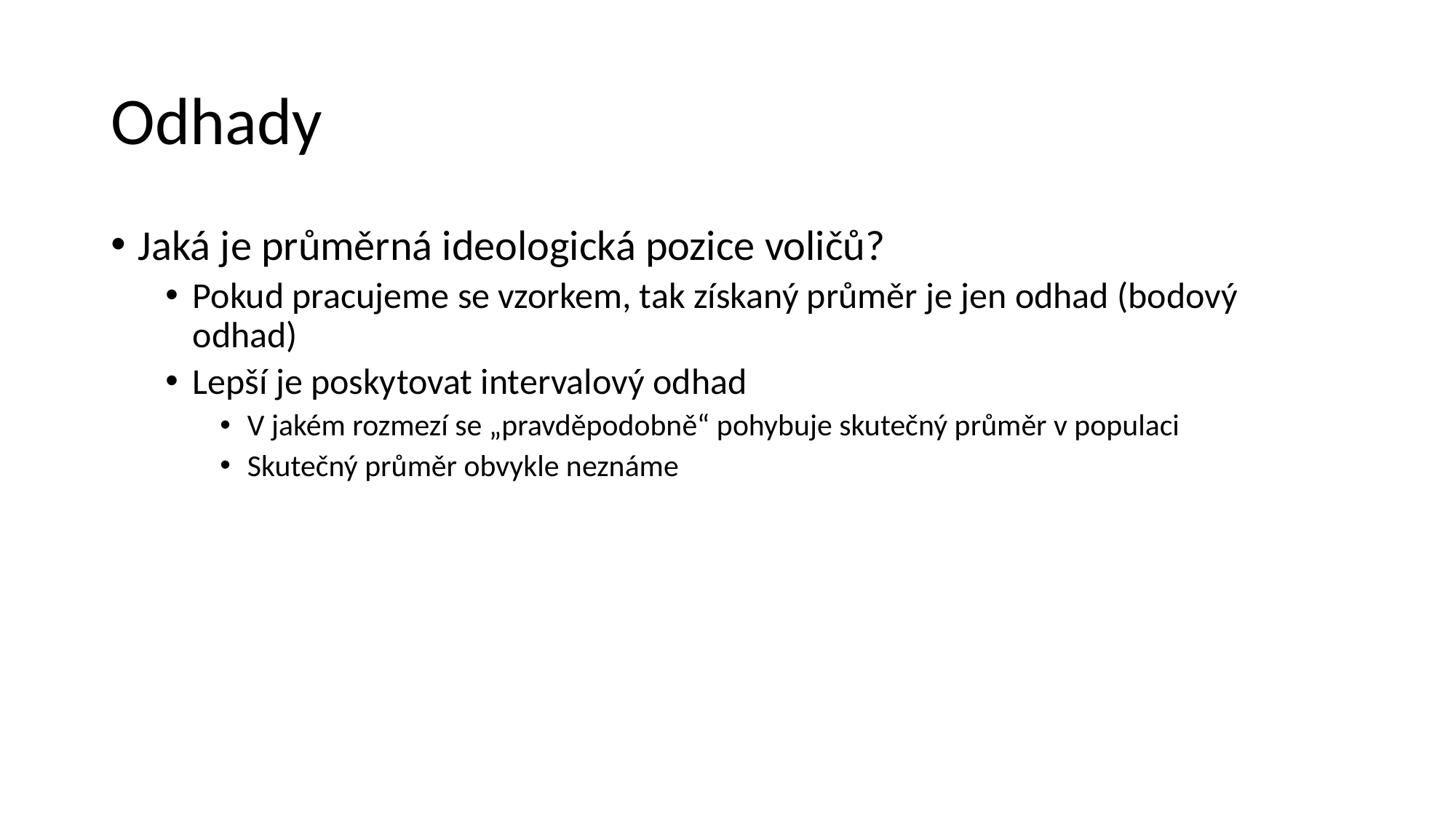

# Odhady
Jaká je průměrná ideologická pozice voličů?
Pokud pracujeme se vzorkem, tak získaný průměr je jen odhad (bodový odhad)
Lepší je poskytovat intervalový odhad
V jakém rozmezí se „pravděpodobně“ pohybuje skutečný průměr v populaci
Skutečný průměr obvykle neznáme